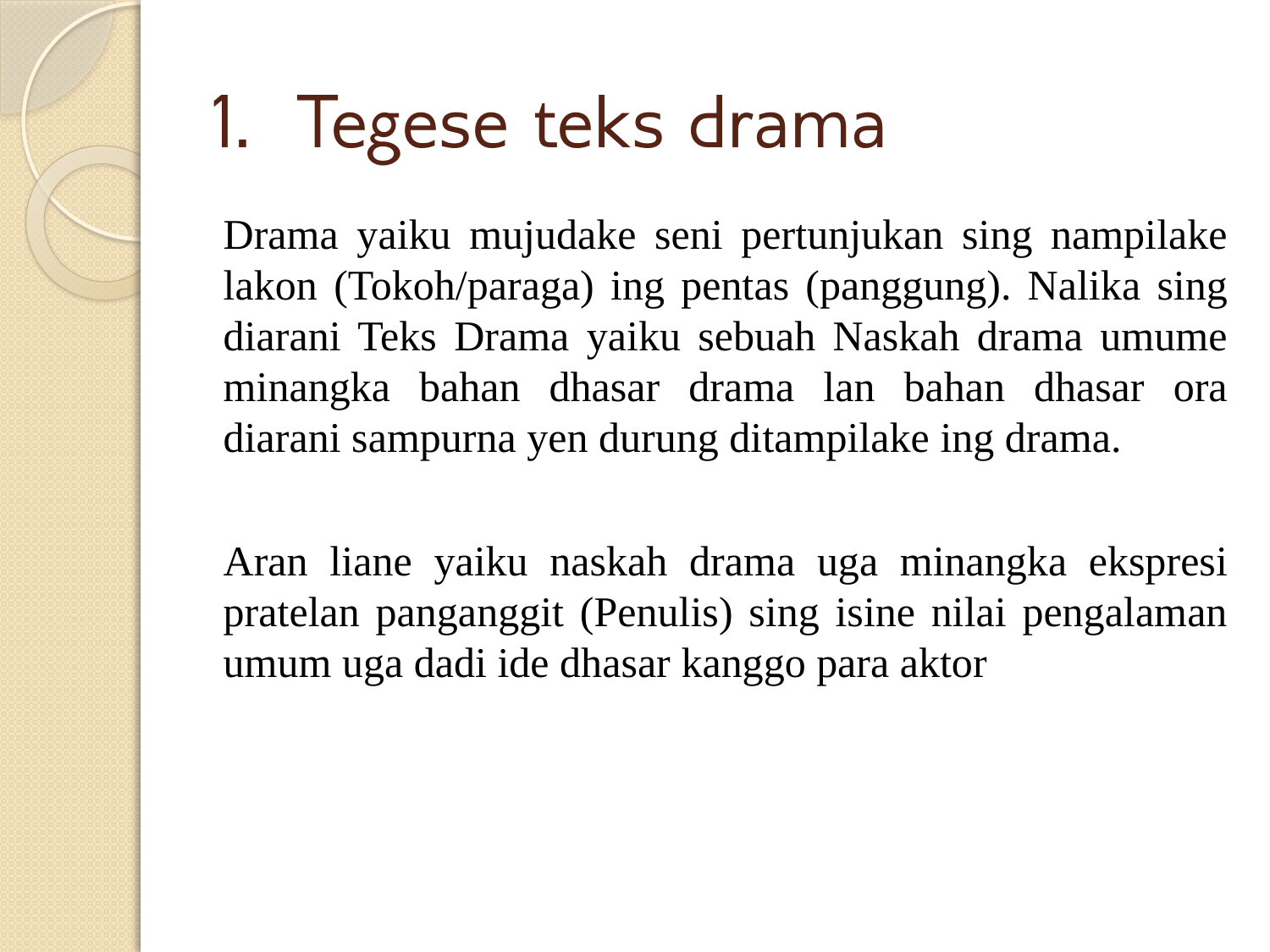

# 1.  Tegese teks drama
Drama yaiku mujudake seni pertunjukan sing nampilake lakon (Tokoh/paraga) ing pentas (panggung). Nalika sing diarani Teks Drama yaiku sebuah Naskah drama umume minangka bahan dhasar drama lan bahan dhasar ora diarani sampurna yen durung ditampilake ing drama.

Aran liane yaiku naskah drama uga minangka ekspresi pratelan panganggit (Penulis) sing isine nilai pengalaman umum uga dadi ide dhasar kanggo para aktor